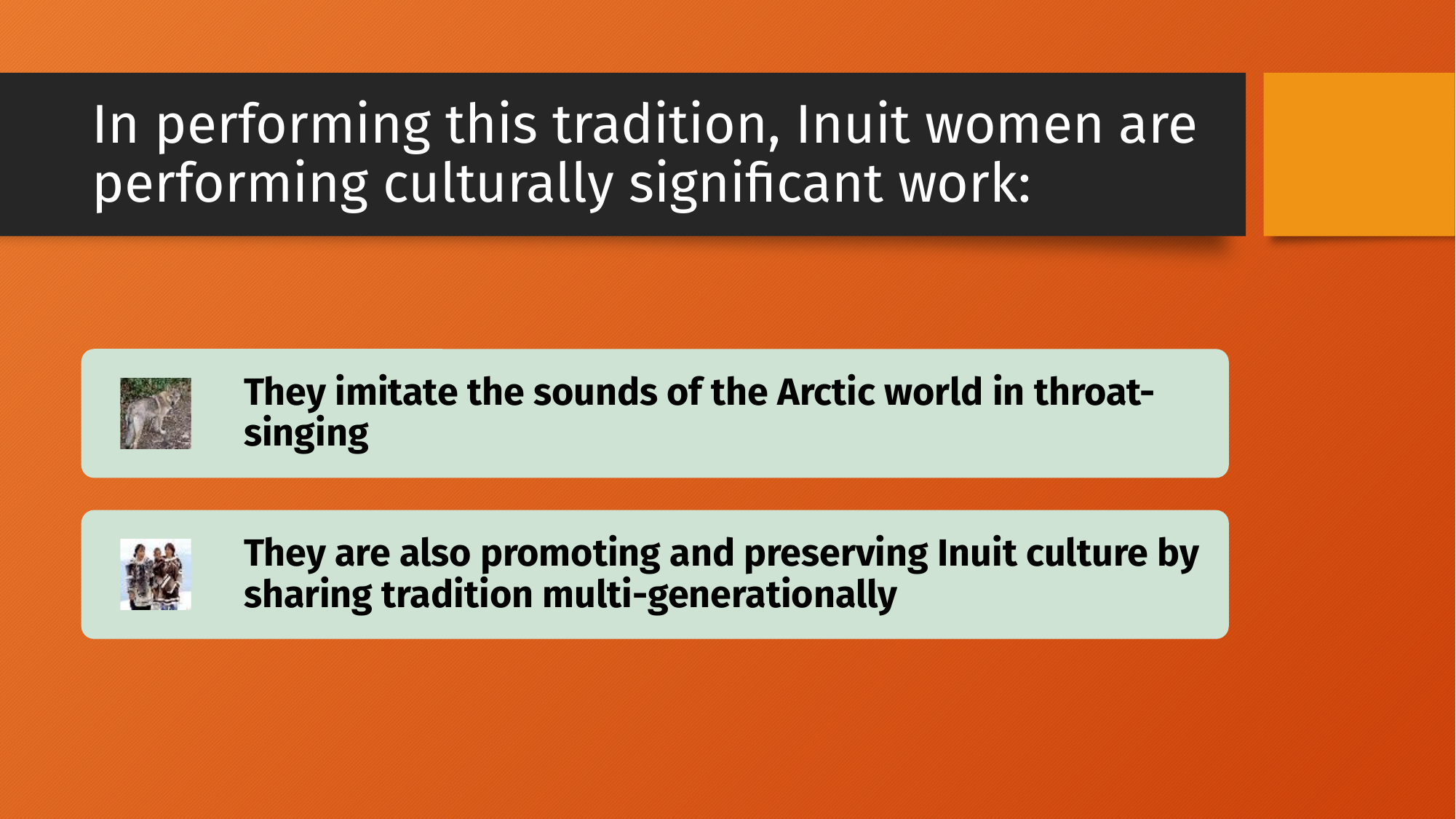

# In performing this tradition, Inuit women are performing culturally significant work:
They imitate the sounds of the Arctic world in throat-singing
They are also promoting and preserving Inuit culture by sharing tradition multi-generationally